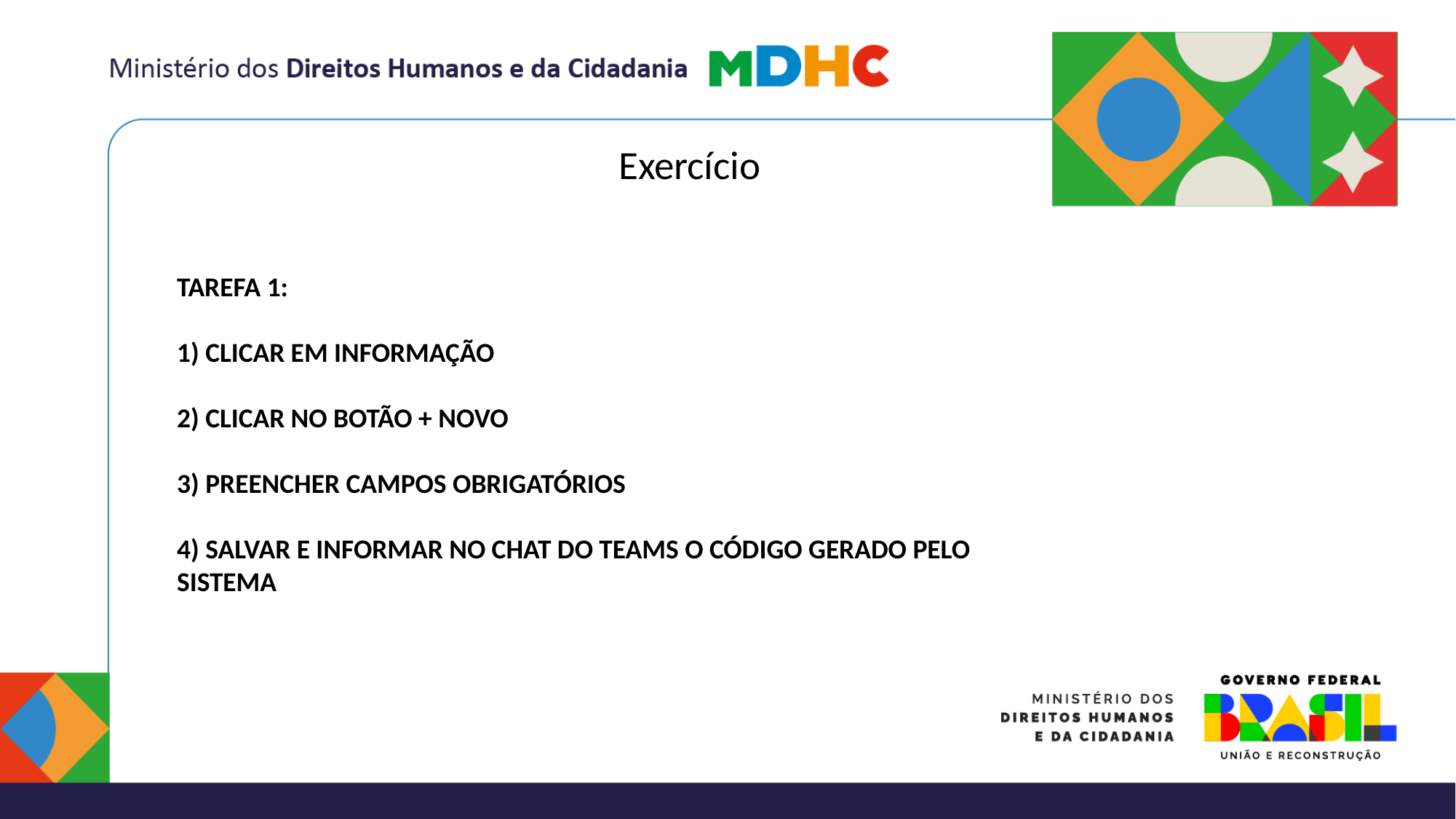

# Exercício
TAREFA 1:
1) CLICAR EM INFORMAÇÃO
​
2) CLICAR NO BOTÃO + NOVO
​
3) PREENCHER CAMPOS OBRIGATÓRIOS
​
4) SALVAR E INFORMAR NO CHAT DO TEAMS O CÓDIGO GERADO PELO SISTEMA